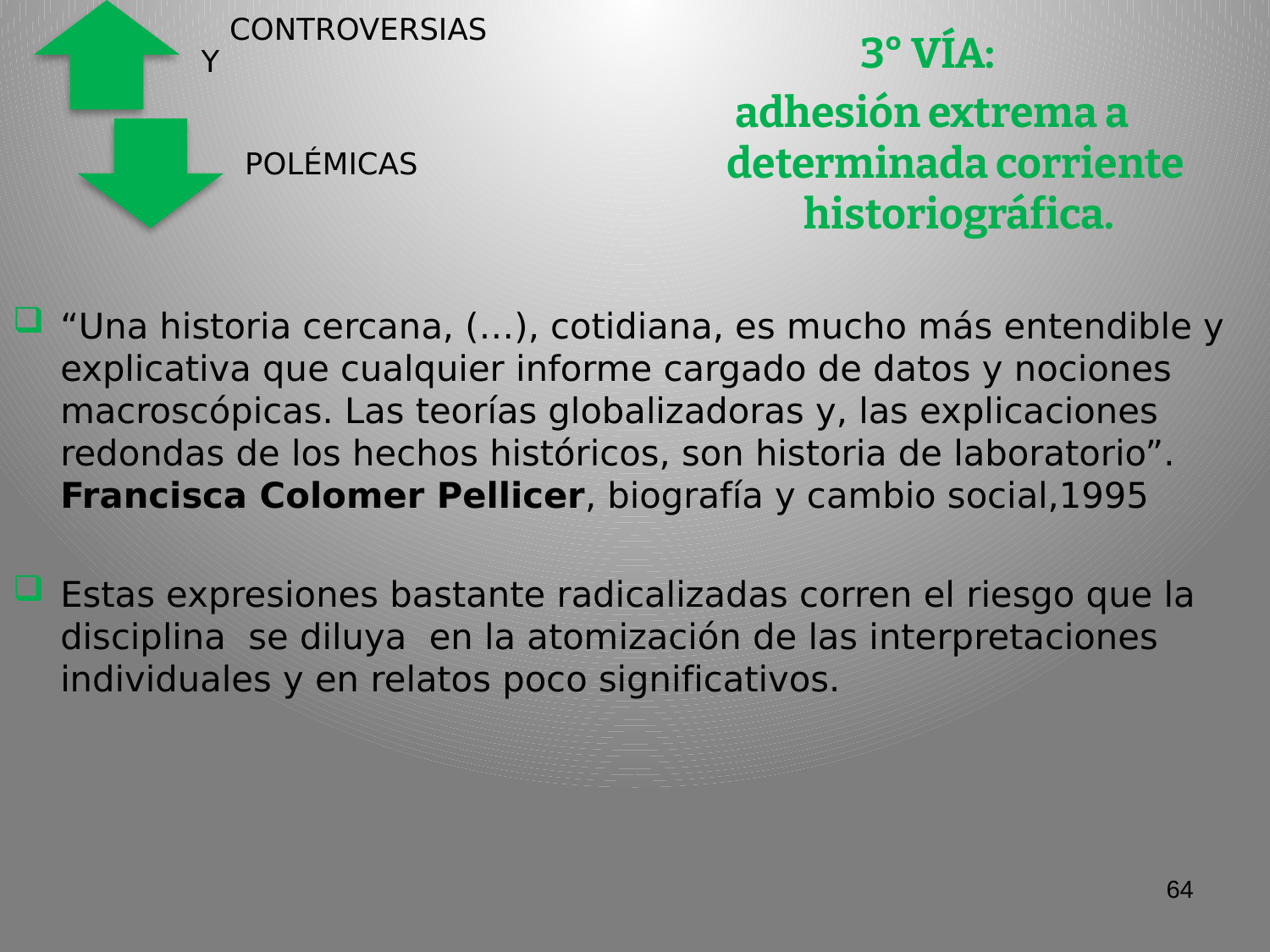

CONTROVERSIAS Y
POLÉMICAS
3° VÍA:
adhesión extrema a determinada corriente  historiográfica.
“Una historia cercana, (…), cotidiana, es mucho más entendible y explicativa que cualquier informe cargado de datos y nociones macroscópicas. Las teorías globalizadoras y, las explicaciones redondas de los hechos históricos, son historia de laboratorio”. Francisca Colomer Pellicer, biografía y cambio social,1995

Estas expresiones bastante radicalizadas corren el riesgo que la disciplina  se diluya  en la atomización de las interpretaciones individuales y en relatos poco significativos.
64